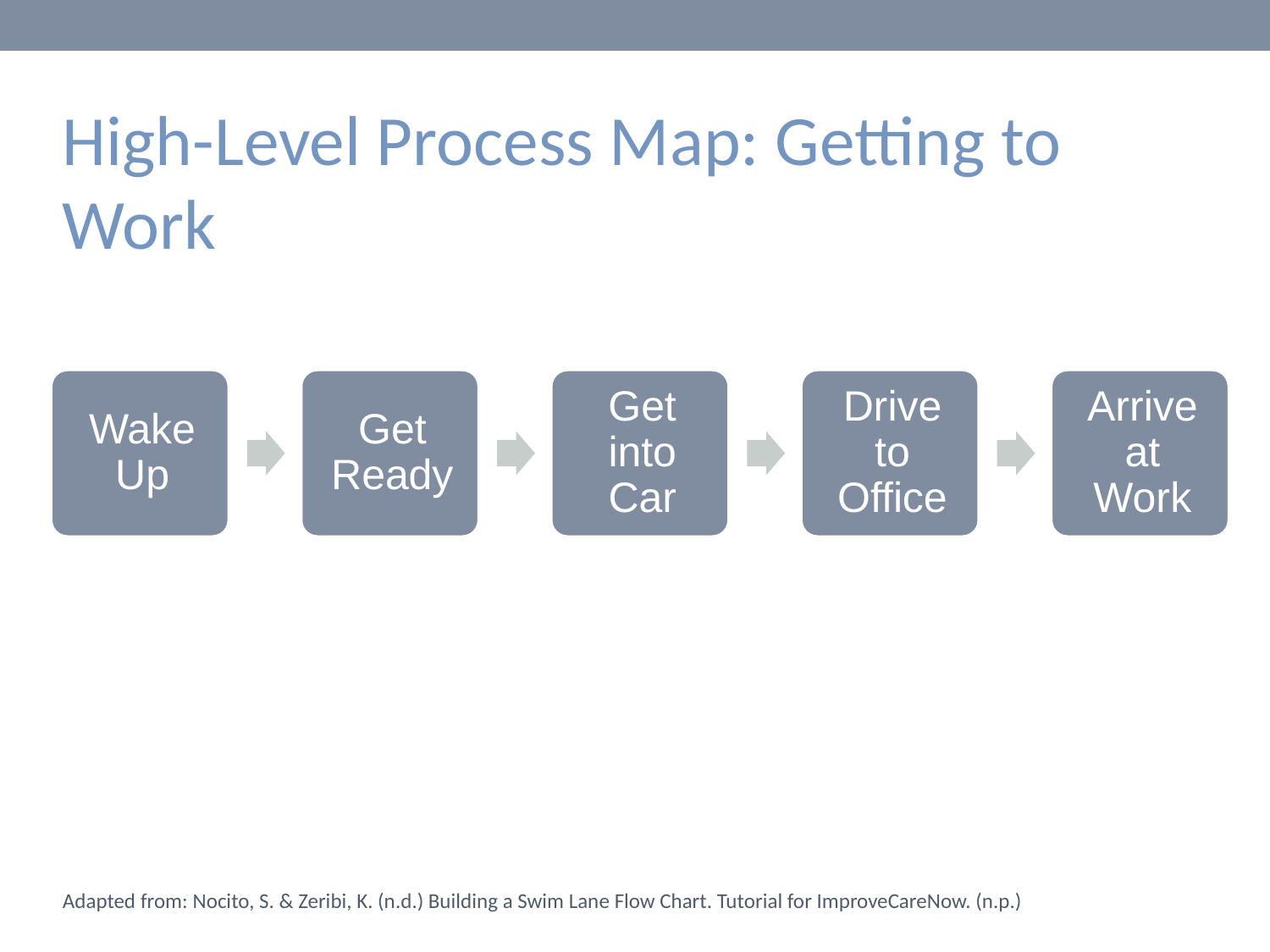

High-Level Process Map: Getting to Work
Wake Up

Get Ready

Get into Car

Drive to Office

Arrive at Work
Adapted from: Nocito, S. & Zeribi, K. (n.d.) Building a Swim Lane Flow Chart. Tutorial for ImproveCareNow. (n.p.)